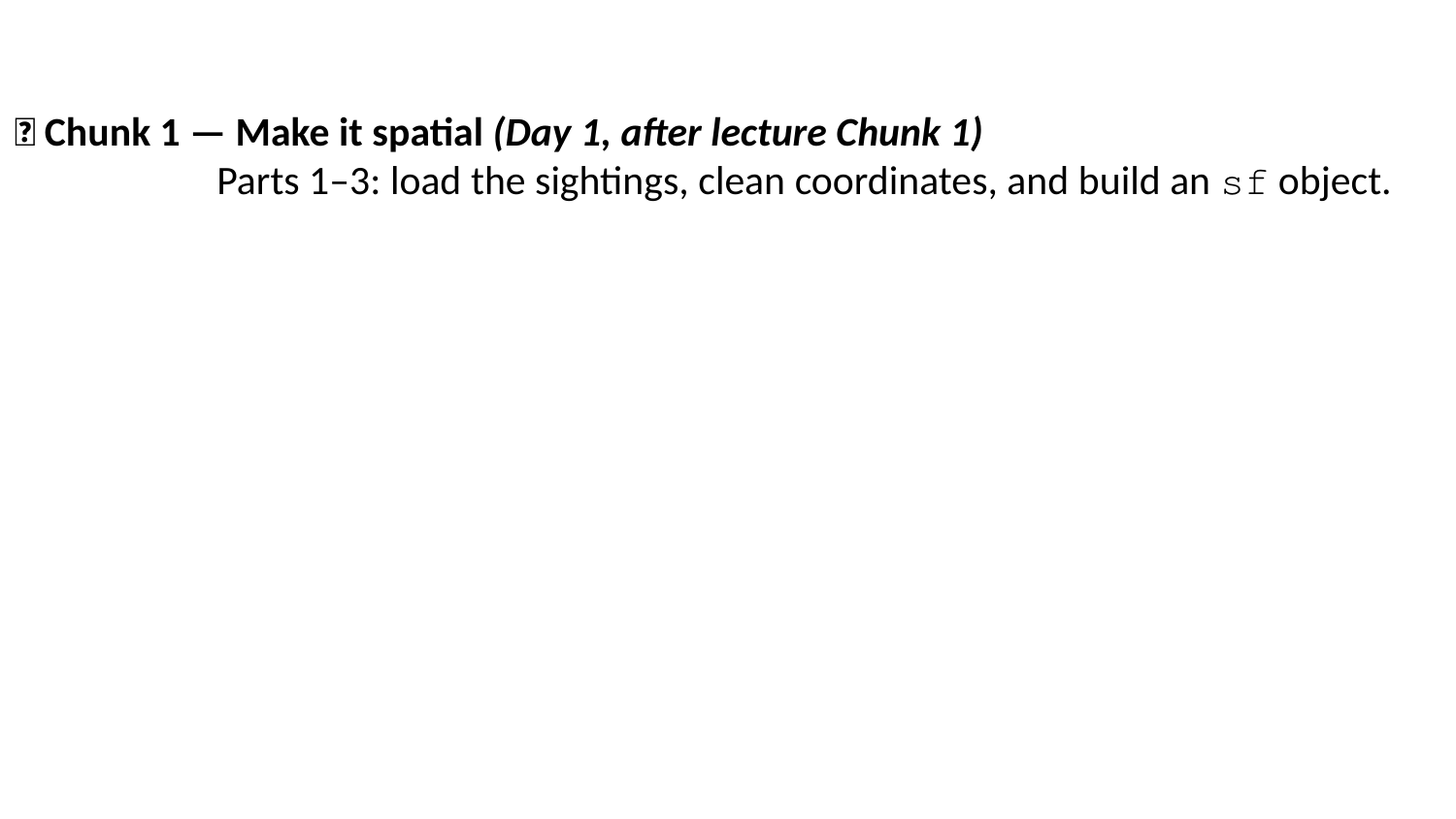

🧩 Chunk 1 — Make it spatial (Day 1, after lecture Chunk 1)
Parts 1–3: load the sightings, clean coordinates, and build an sf object.